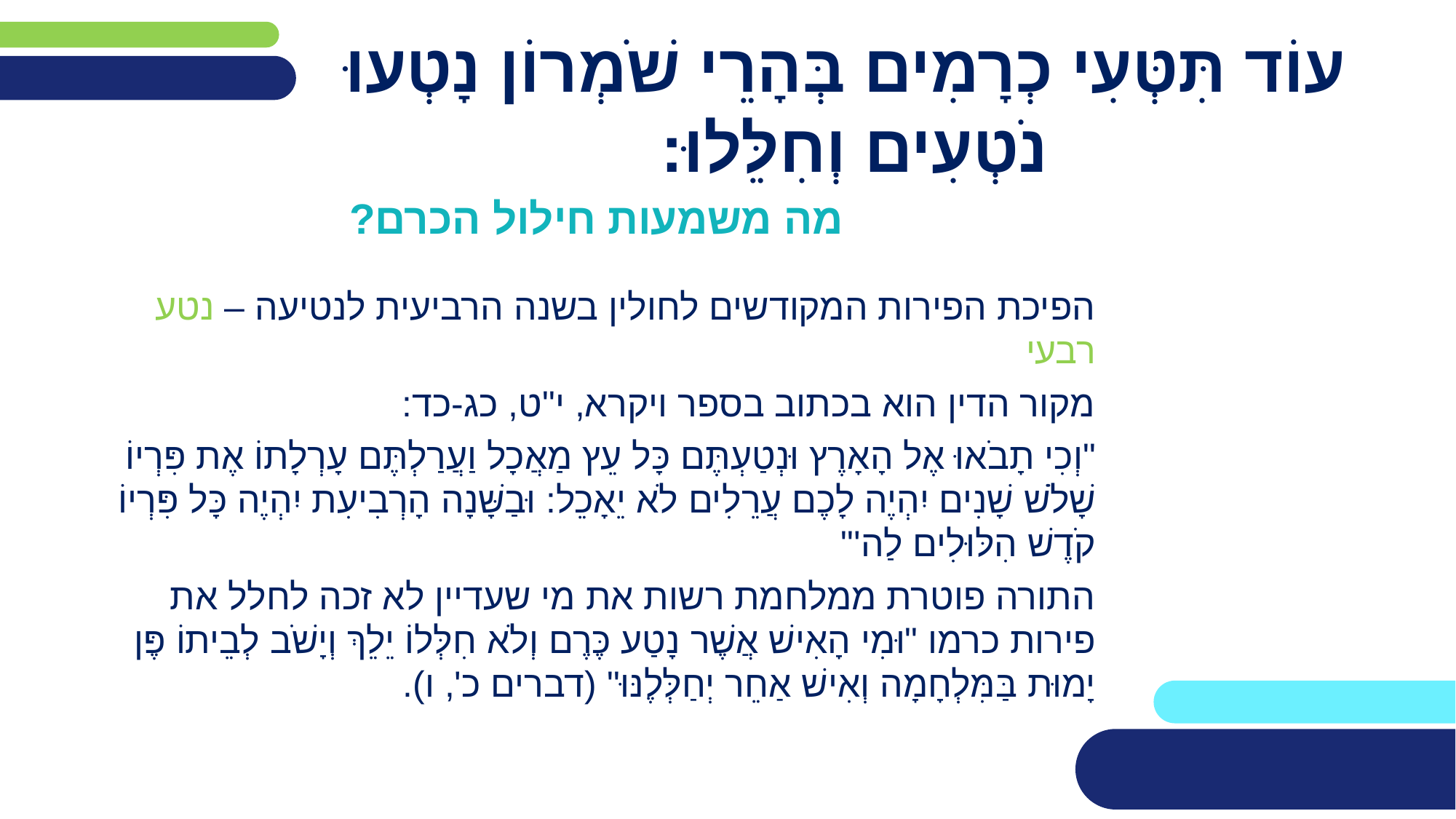

# עוֹד תִּטְּעִי כְרָמִים בְּהָרֵי שֹׁמְרוֹן נָטְעוּ נֹטְעִים וְחִלֵּלוּ:
מה משמעות חילול הכרם?
הפיכת הפירות המקודשים לחולין בשנה הרביעית לנטיעה – נטע רבעי
מקור הדין הוא בכתוב בספר ויקרא, י"ט, כג-כד:
"וְכִי תָבֹאוּ אֶל הָאָרֶץ וּנְטַעְתֶּם כָּל עֵץ מַאֲכָל וַעֲרַלְתֶּם עָרְלָתוֹ אֶת פִּרְיוֹ שָׁלֹשׁ שָׁנִים יִהְיֶה לָכֶם עֲרֵלִים לֹא יֵאָכֵל: וּבַשָּׁנָה הָרְבִיעִת יִהְיֶה כָּל פִּרְיוֹ קֹדֶשׁ הִלּוּלִים לַה'"
התורה פוטרת ממלחמת רשות את מי שעדיין לא זכה לחלל את פירות כרמו "וּמִי הָאִישׁ אֲשֶׁר נָטַע כֶּרֶם וְלֹא חִלְּלוֹ יֵלֵךְ וְיָשֹׁב לְבֵיתוֹ פֶּן יָמוּת בַּמִּלְחָמָה וְאִישׁ אַחֵר יְחַלְּלֶנּוּ" (דברים כ', ו).